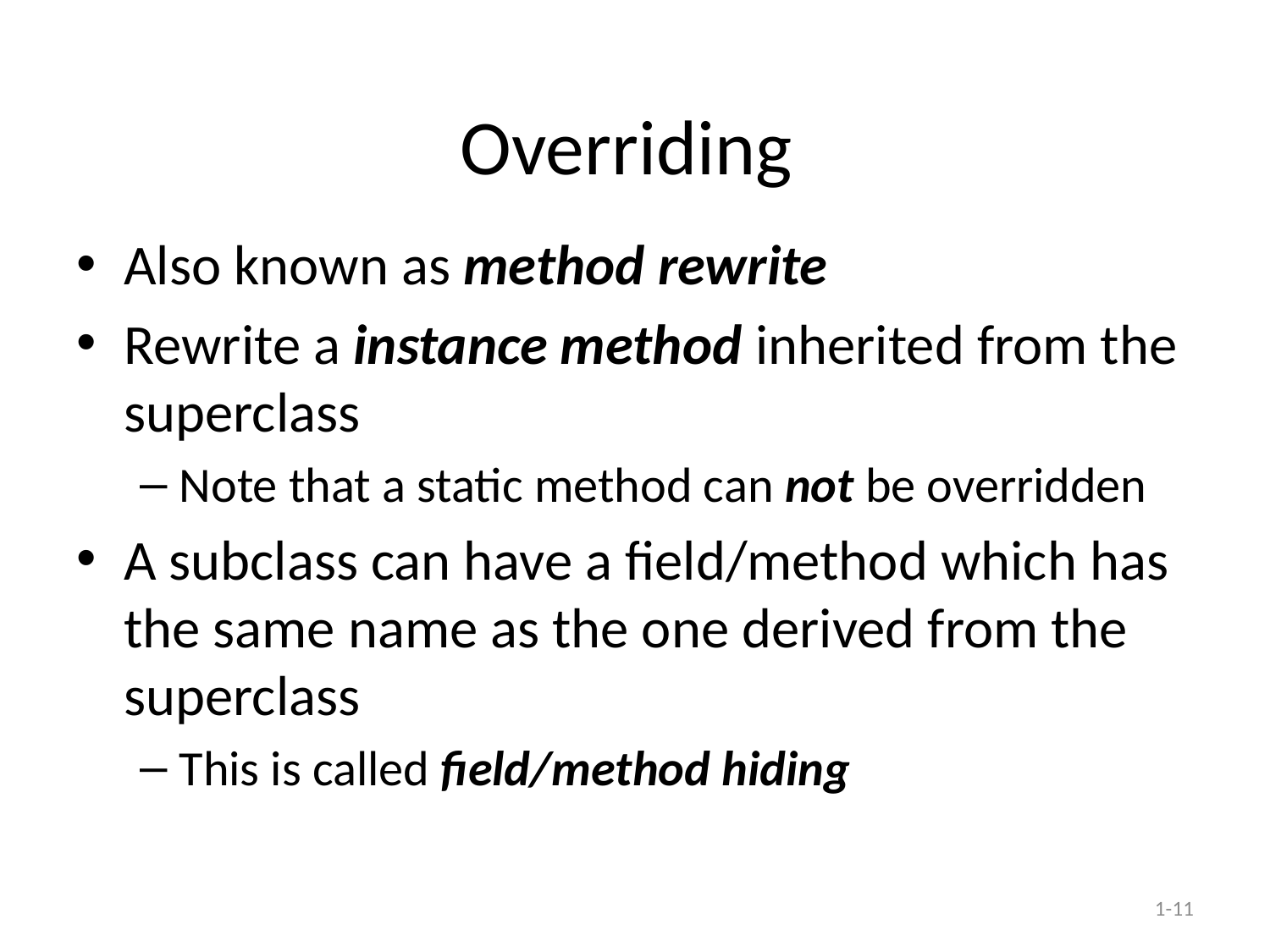

# Overriding
Also known as method rewrite
Rewrite a instance method inherited from the superclass
Note that a static method can not be overridden
A subclass can have a field/method which has the same name as the one derived from the superclass
This is called field/method hiding
1-11